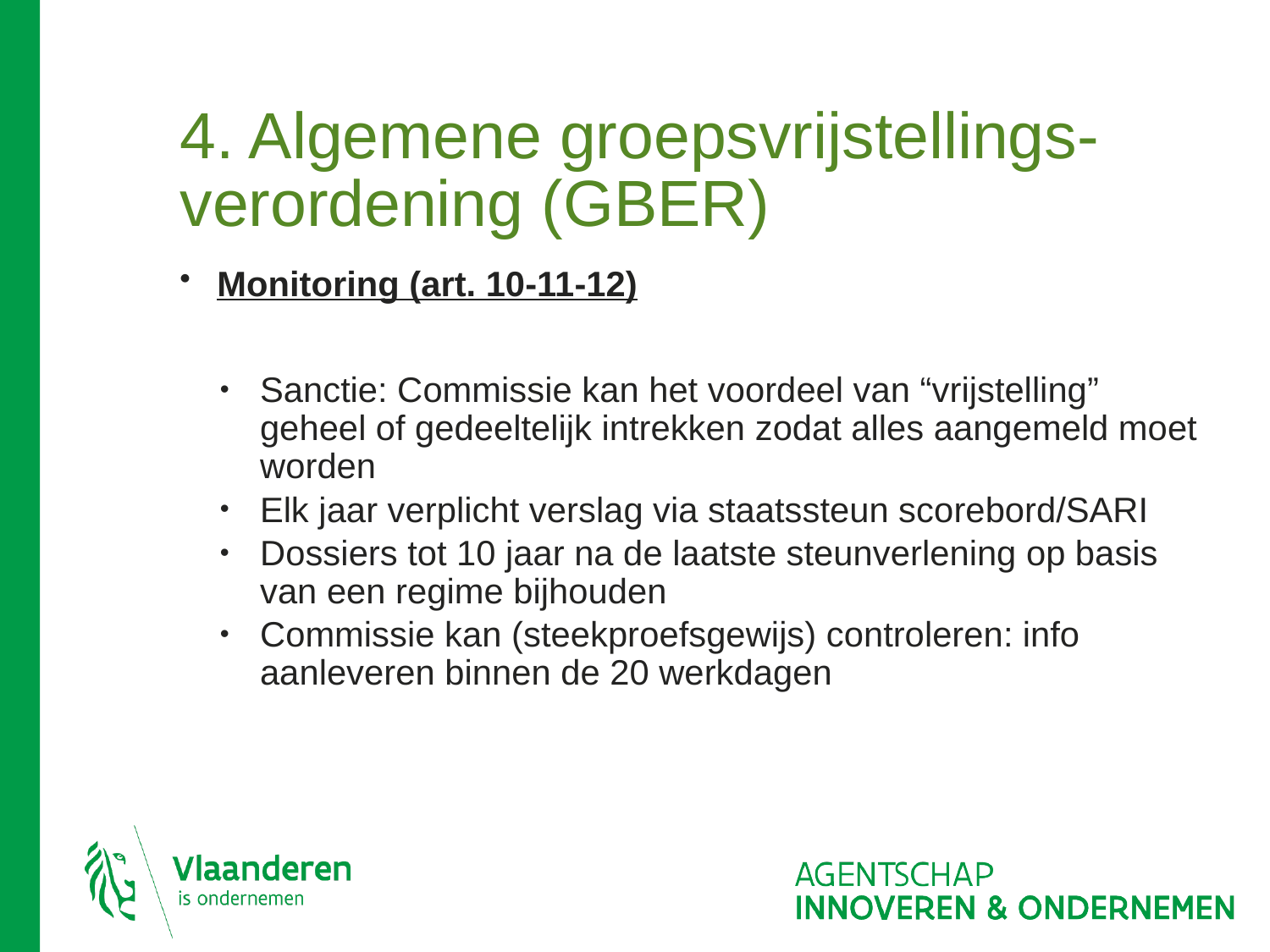

# 4. Algemene groepsvrijstellings-verordening (GBER)
Monitoring (art. 10-11-12)

Sanctie: Commissie kan het voordeel van “vrijstelling” geheel of gedeeltelijk intrekken zodat alles aangemeld moet worden
Elk jaar verplicht verslag via staatssteun scorebord/SARI
Dossiers tot 10 jaar na de laatste steunverlening op basis van een regime bijhouden
Commissie kan (steekproefsgewijs) controleren: info aanleveren binnen de 20 werkdagen